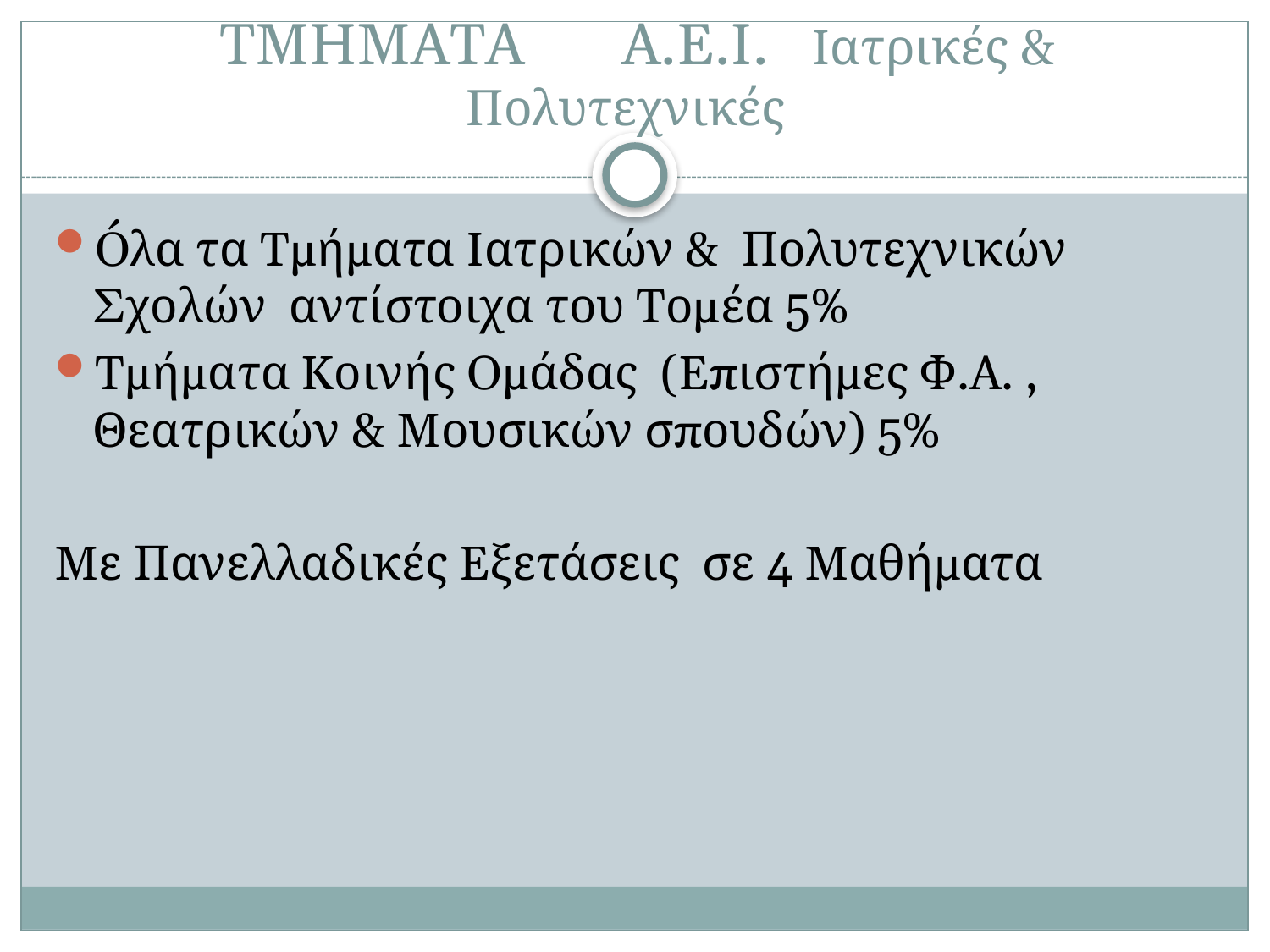

# ΤΜΗΜΑΤΑ       Α.Ε.Ι.   Ιατρικές & Πολυτεχνικές
Όλα τα Τμήματα Ιατρικών &  Πολυτεχνικών Σχολών  αντίστοιχα του Τομέα 5%
Τμήματα Κοινής Ομάδας  (Επιστήμες Φ.Α. , Θεατρικών & Μουσικών σπουδών) 5%

Με Πανελλαδικές Εξετάσεις  σε 4 Μαθήματα